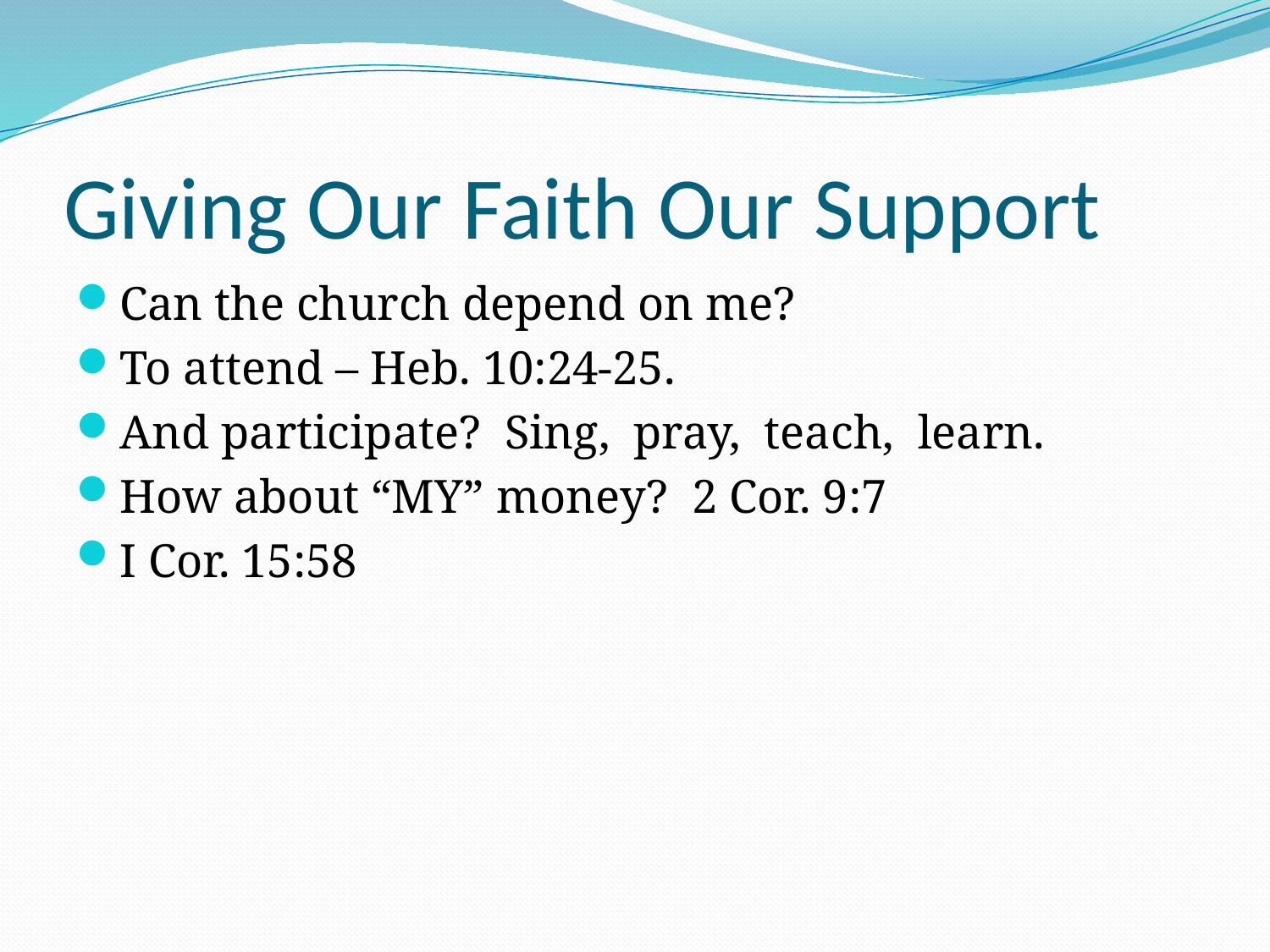

# Giving Our Faith Our Support
Can the church depend on me?
To attend – Heb. 10:24-25.
And participate?  Sing,  pray,  teach,  learn.
How about “MY” money?  2 Cor. 9:7
I Cor. 15:58